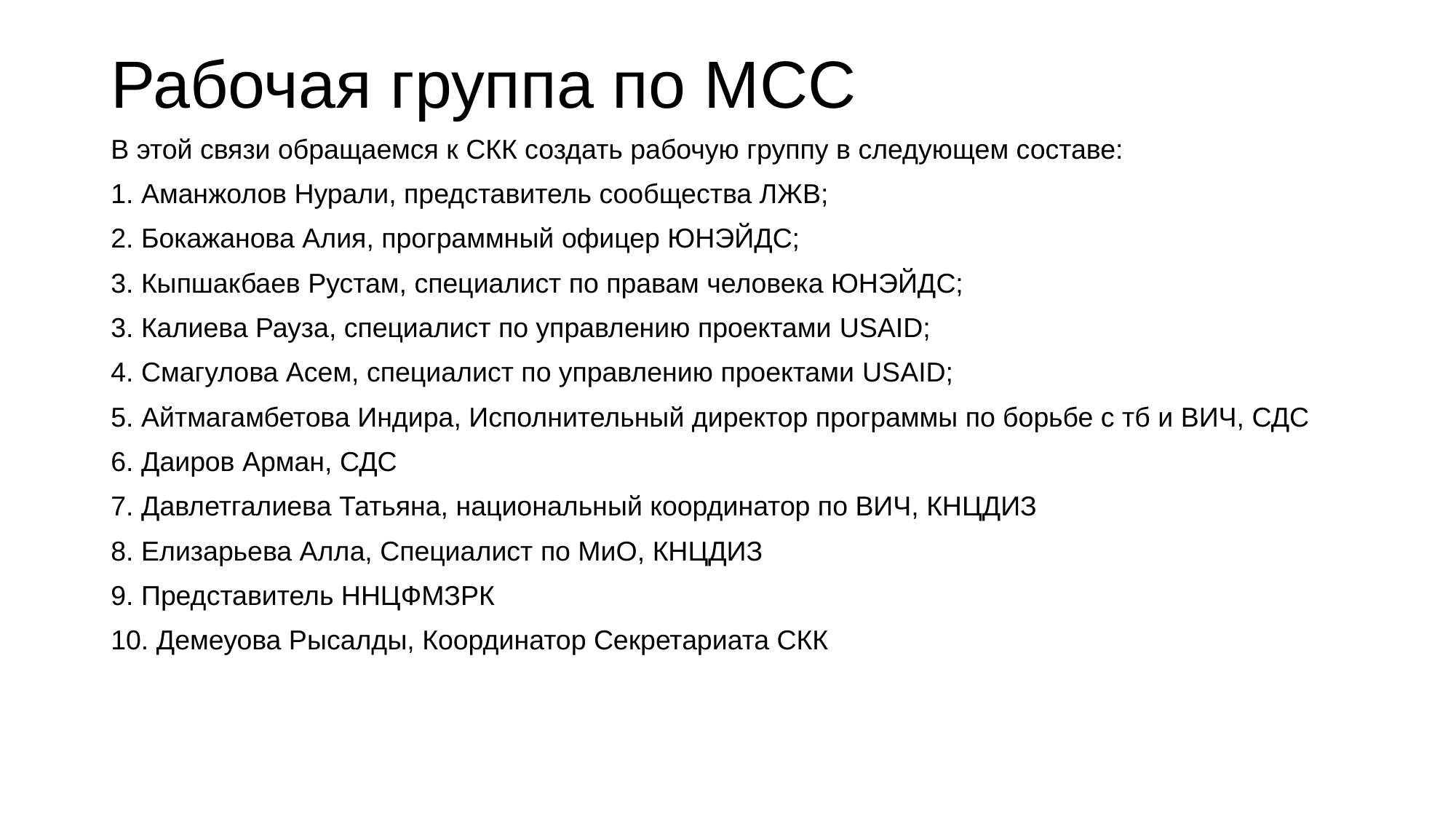

# Рабочая группа по МСС
В этой связи обращаемся к СКК создать рабочую группу в следующем составе:
1. Аманжолов Нурали, представитель сообщества ЛЖВ;
2. Бокажанова Алия, программный офицер ЮНЭЙДС;
3. Кыпшакбаев Рустам, специалист по правам человека ЮНЭЙДС;
3. Калиева Рауза, специалист по управлению проектами USAID;
4. Смагулова Асем, специалист по управлению проектами USAID;
5. Айтмагамбетова Индира, Исполнительный директор программы по борьбе с тб и ВИЧ, СДС
6. Даиров Арман, СДС
7. Давлетгалиева Татьяна, национальный координатор по ВИЧ, КНЦДИЗ
8. Елизарьева Алла, Специалист по МиО, КНЦДИЗ
9. Представитель ННЦФМЗРК
10. Демеуова Рысалды, Координатор Секретариата СКК